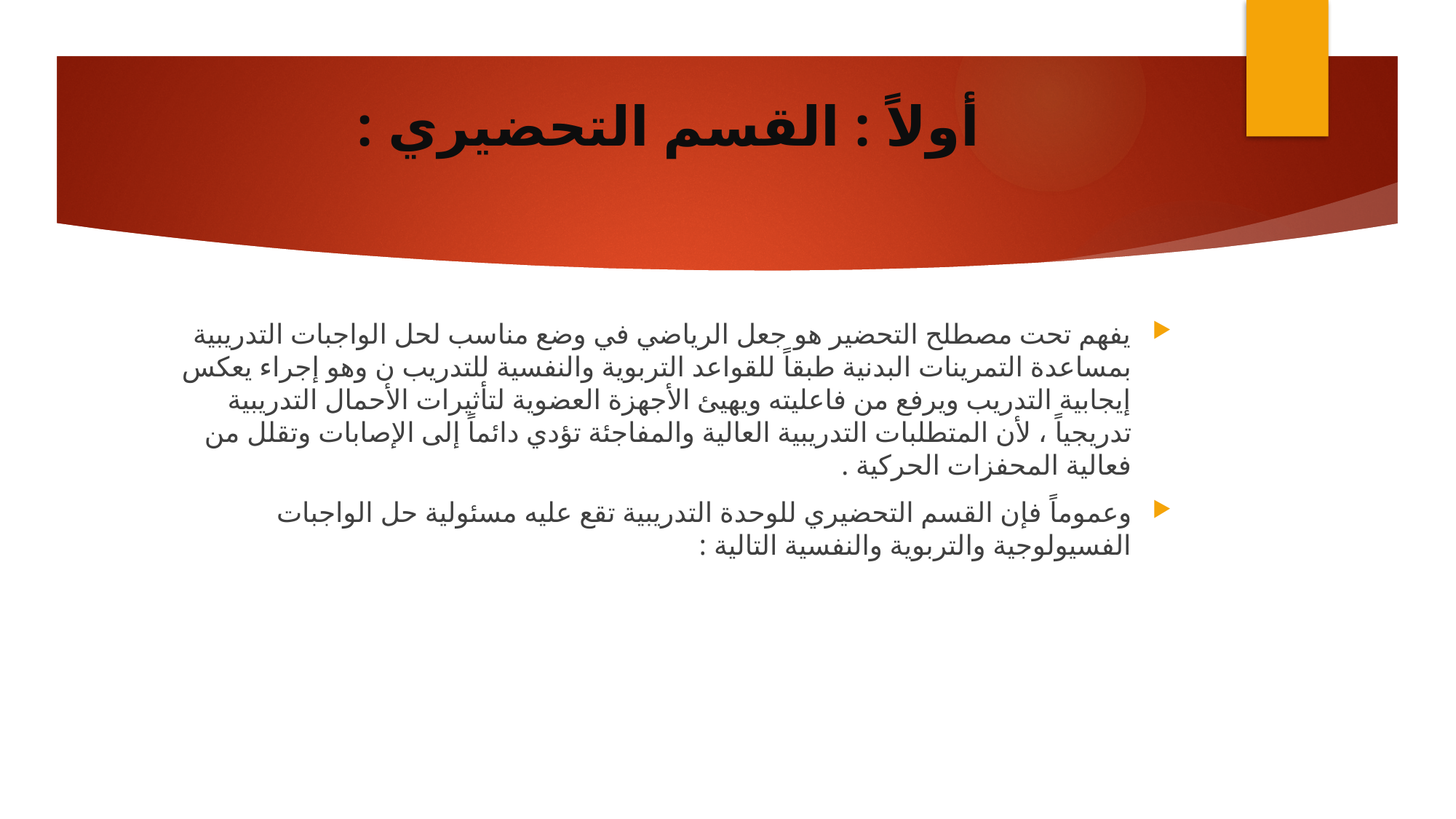

# أولاً : القسم التحضيري :
يفهم تحت مصطلح التحضير هو جعل الرياضي في وضع مناسب لحل الواجبات التدريبية بمساعدة التمرينات البدنية طبقاً للقواعد التربوية والنفسية للتدريب ن وهو إجراء يعكس إيجابية التدريب ويرفع من فاعليته ويهيئ الأجهزة العضوية لتأثيرات الأحمال التدريبية تدريجياً ، لأن المتطلبات التدريبية العالية والمفاجئة تؤدي دائماً إلى الإصابات وتقلل من فعالية المحفزات الحركية .
وعموماً فإن القسم التحضيري للوحدة التدريبية تقع عليه مسئولية حل الواجبات الفسيولوجية والتربوية والنفسية التالية :